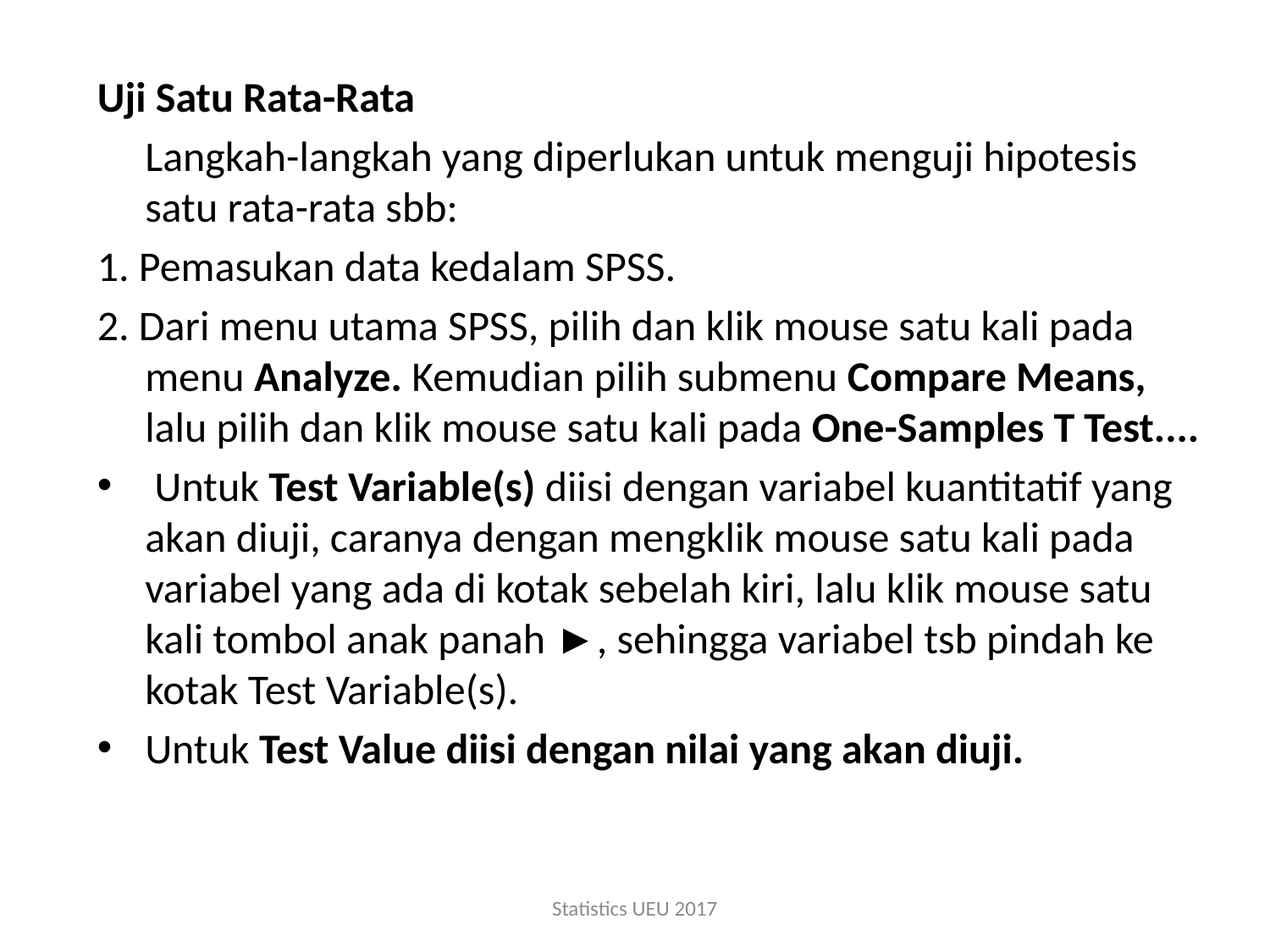

Uji Satu Rata-Rata
	Langkah-langkah yang diperlukan untuk menguji hipotesis satu rata-rata sbb:
1. Pemasukan data kedalam SPSS.
2. Dari menu utama SPSS, pilih dan klik mouse satu kali pada menu Analyze. Kemudian pilih submenu Compare Means, lalu pilih dan klik mouse satu kali pada One-Samples T Test....
 Untuk Test Variable(s) diisi dengan variabel kuantitatif yang akan diuji, caranya dengan mengklik mouse satu kali pada variabel yang ada di kotak sebelah kiri, lalu klik mouse satu kali tombol anak panah ►, sehingga variabel tsb pindah ke kotak Test Variable(s).
Untuk Test Value diisi dengan nilai yang akan diuji.

Statistics UEU 2017